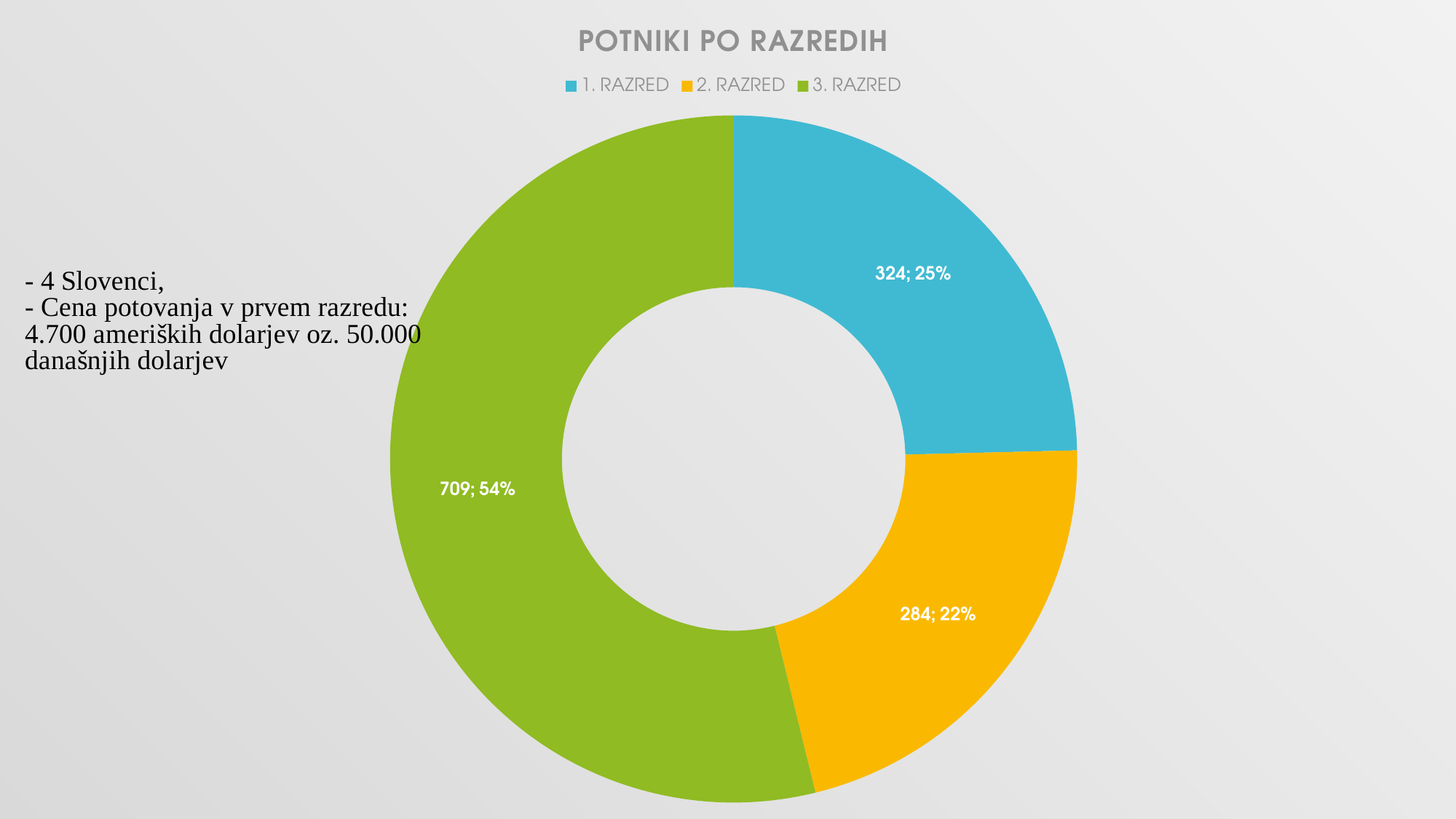

### Chart:

| Category | POTNIKI PO RAZREDIH |
|---|---|
| 1. RAZRED | 324.0 |
| 2. RAZRED | 284.0 |
| 3. RAZRED | 709.0 |
#